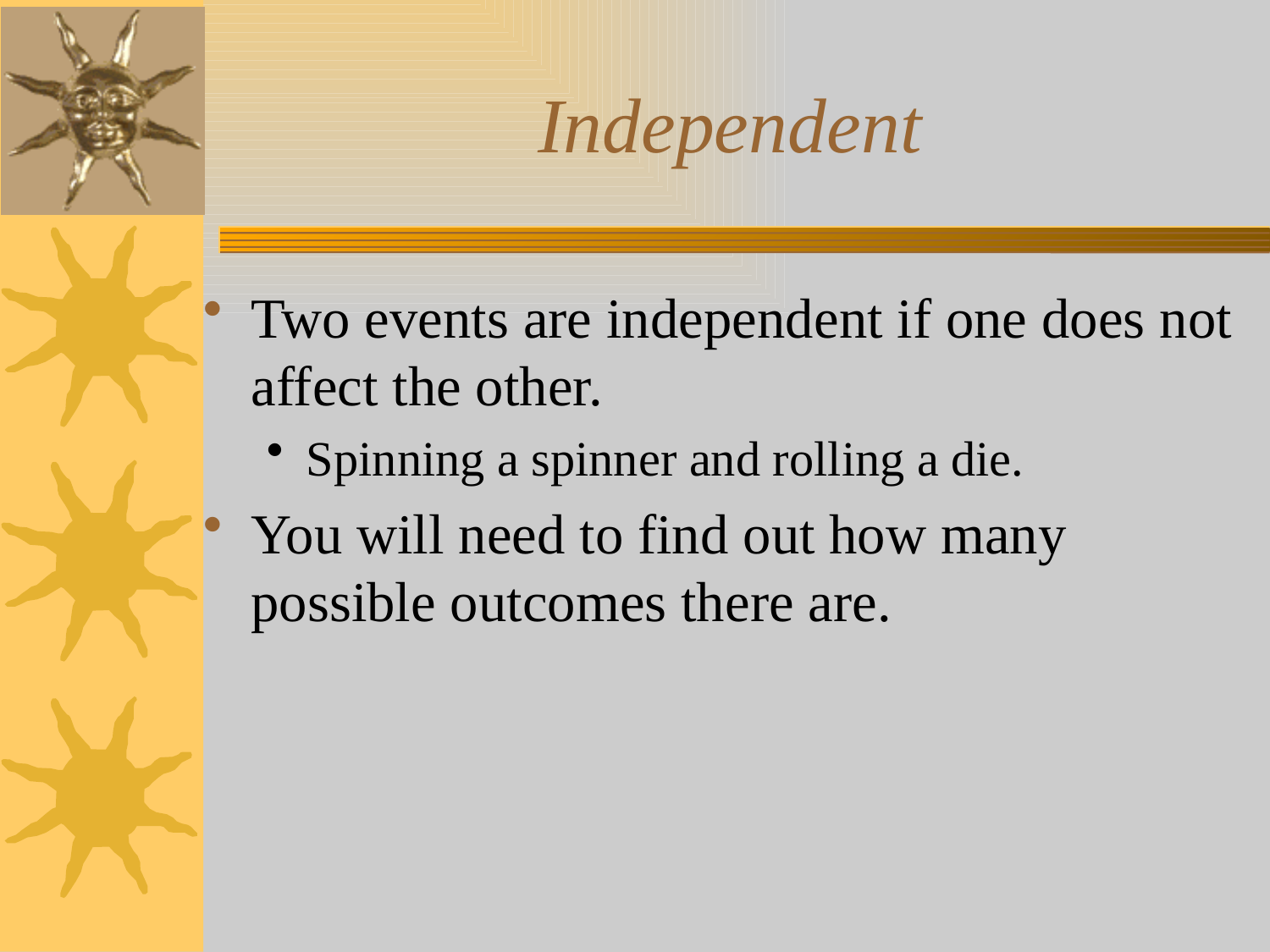

# Independent
Two events are independent if one does not affect the other.
Spinning a spinner and rolling a die.
You will need to find out how many possible outcomes there are.